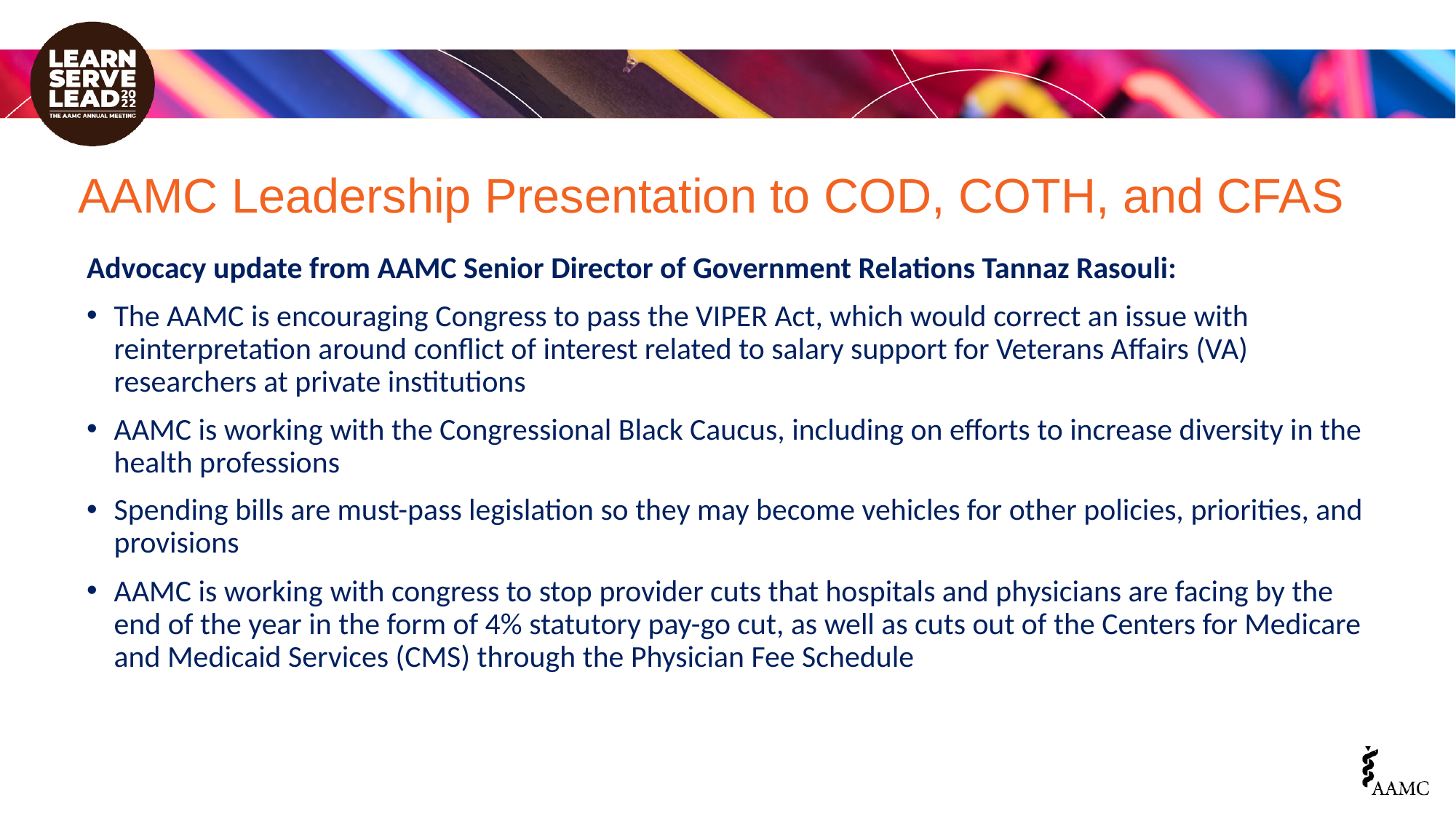

# AAMC Leadership Presentation to COD, COTH, and CFAS
Advocacy update from AAMC Senior Director of Government Relations Tannaz Rasouli:
The AAMC is encouraging Congress to pass the VIPER Act, which would correct an issue with reinterpretation around conflict of interest related to salary support for Veterans Affairs (VA) researchers at private institutions
AAMC is working with the Congressional Black Caucus, including on efforts to increase diversity in the health professions
Spending bills are must-pass legislation so they may become vehicles for other policies, priorities, and provisions
AAMC is working with congress to stop provider cuts that hospitals and physicians are facing by the end of the year in the form of 4% statutory pay-go cut, as well as cuts out of the Centers for Medicare and Medicaid Services (CMS) through the Physician Fee Schedule